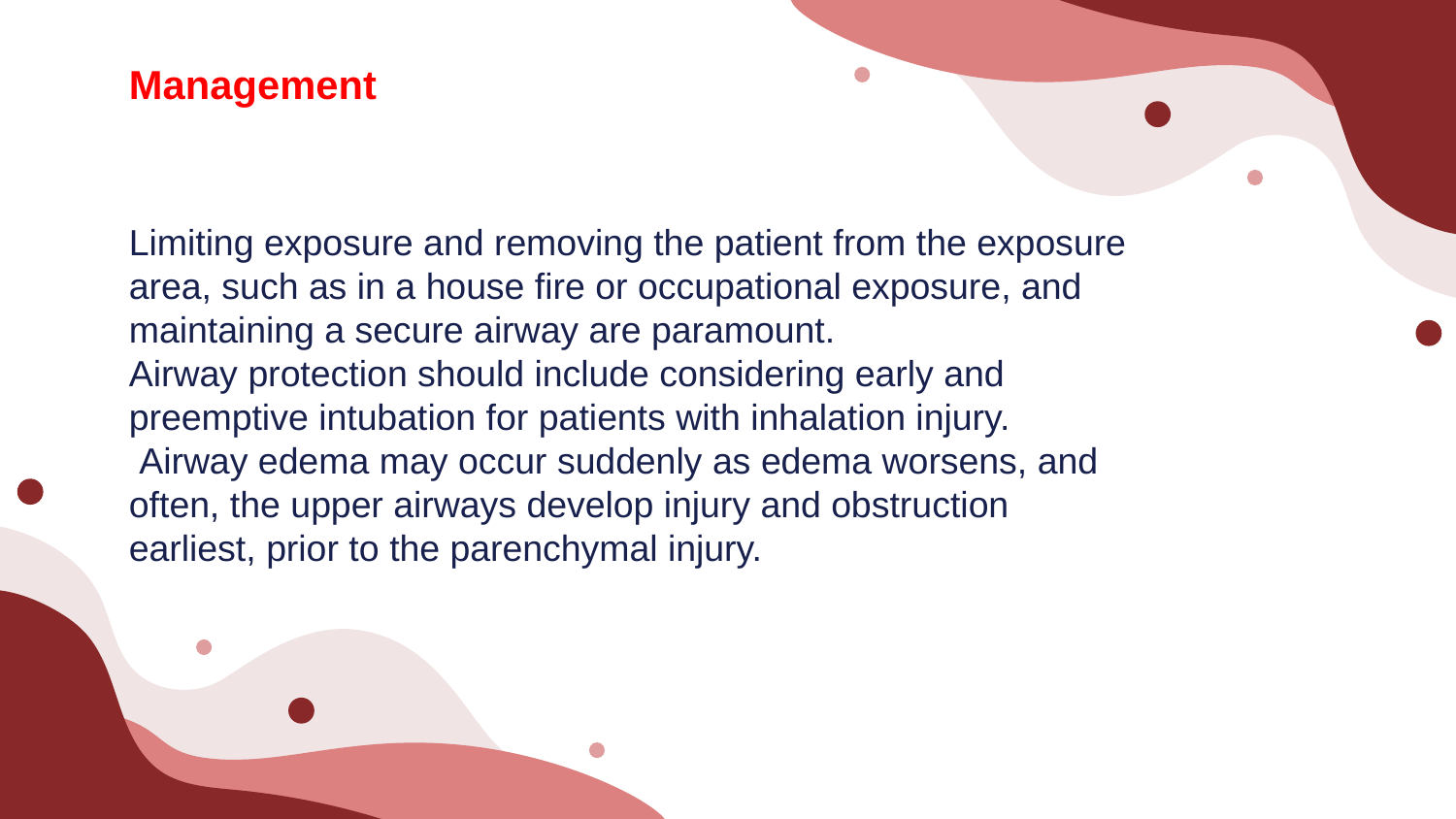

Management
# Limiting exposure and removing the patient from the exposure area, such as in a house fire or occupational exposure, and maintaining a secure airway are paramount. Airway protection should include considering early and preemptive intubation for patients with inhalation injury.  Airway edema may occur suddenly as edema worsens, and often, the upper airways develop injury and obstruction earliest, prior to the parenchymal injury.